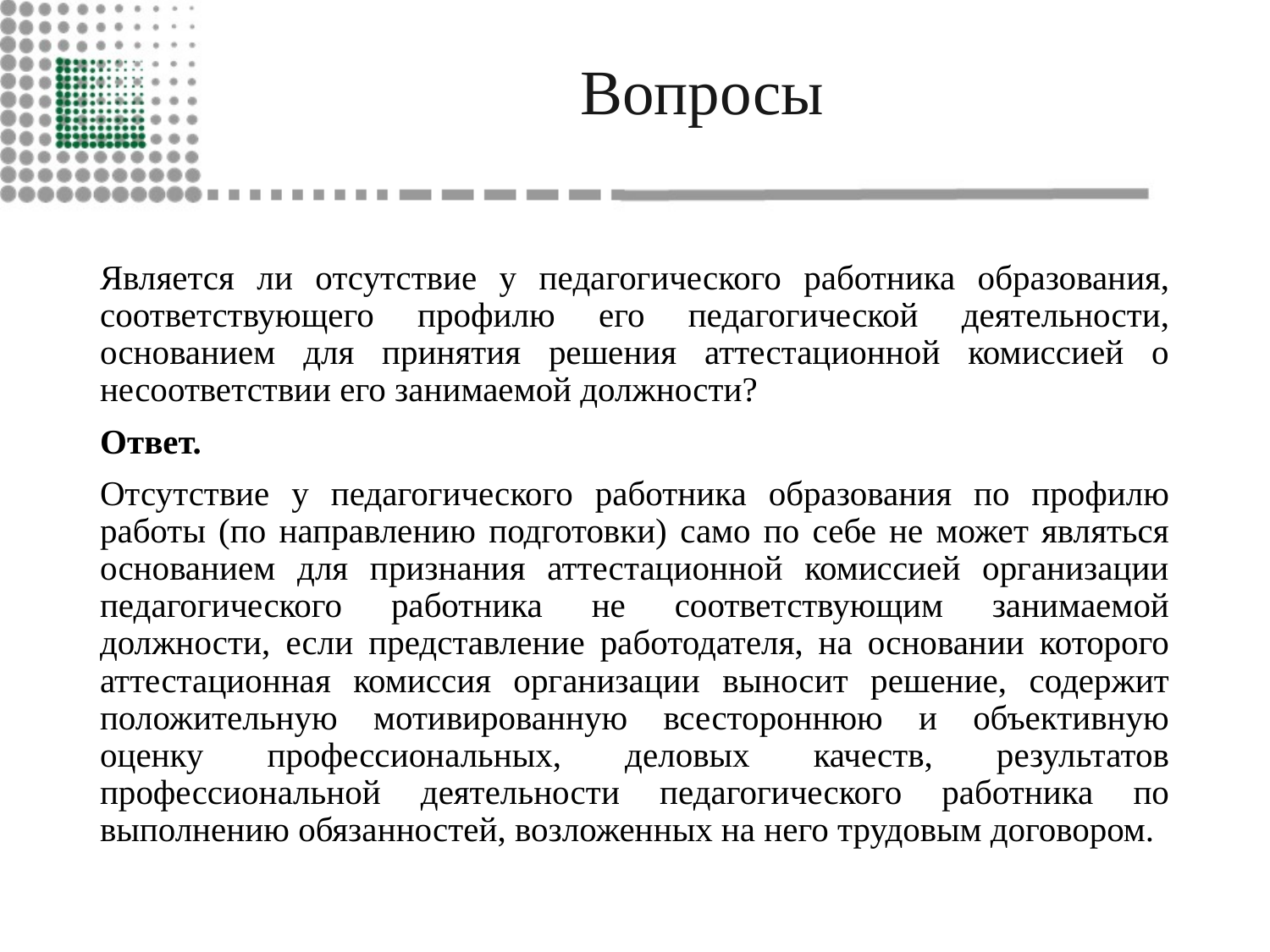

# Вопросы
Является ли отсутствие у педагогического работника образования, соответствующего профилю его педагогической деятельности, основанием для принятия решения аттестационной комиссией о несоответствии его занимаемой должности?
Ответ.
Отсутствие у педагогического работника образования по профилю работы (по направлению подготовки) само по себе не может являться основанием для признания аттестационной комиссией организации педагогического работника не соответствующим занимаемой должности, если представление работодателя, на основании которого аттестационная комиссия организации выносит решение, содержит положительную мотивированную всестороннюю и объективную оценку профессиональных, деловых качеств, результатов профессиональной деятельности педагогического работника по выполнению обязанностей, возложенных на него трудовым договором.